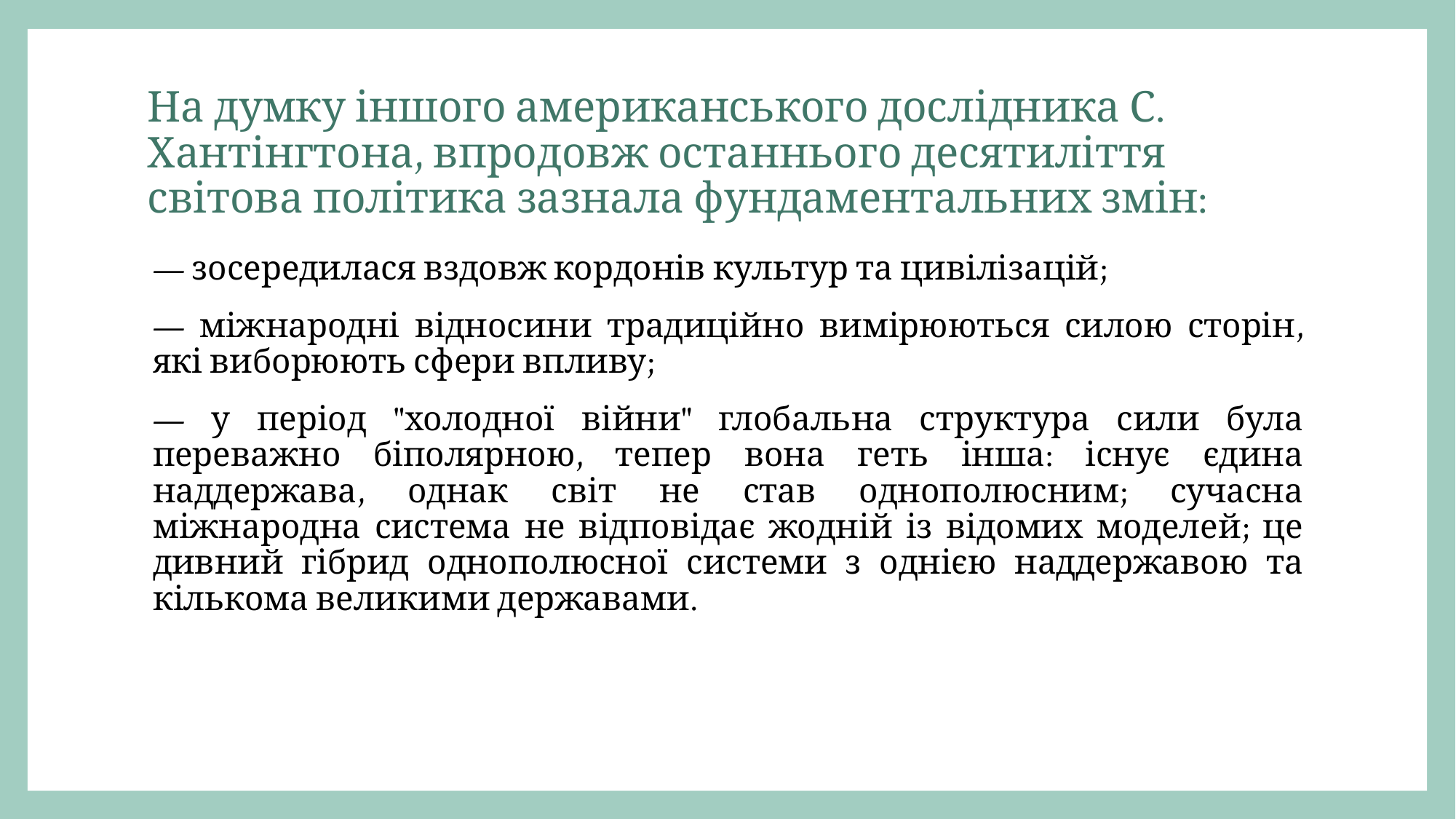

# На думку іншого американського дослідника С. Хантінгтона, впродовж останнього десятиліття світова політика зазнала фундаментальних змін:
— зосередилася вздовж кордонів культур та цивілізацій;
— міжнародні відносини традиційно вимірюються силою сторін, які виборюють сфери впливу;
— у період "холодної війни" глобальна структура сили була переважно біполярною, тепер вона геть інша: існує єдина наддержава, однак світ не став однополюсним; сучасна міжнародна система не відповідає жодній із відомих моделей; це дивний гібрид однополюсної системи з однією наддержавою та кількома великими державами.